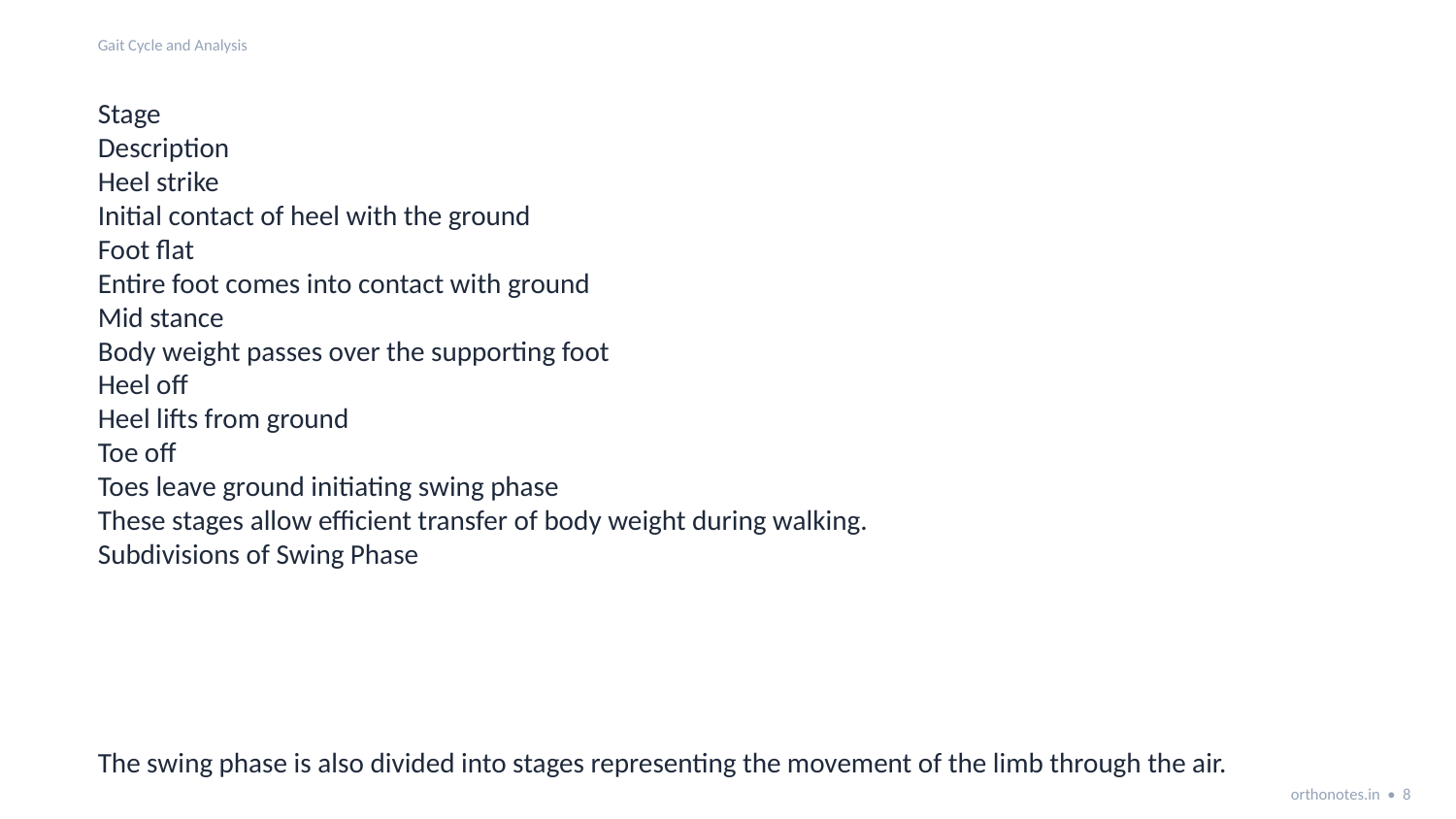

Gait Cycle and Analysis
Stage
Description
Heel strike
Initial contact of heel with the ground
Foot flat
Entire foot comes into contact with ground
Mid stance
Body weight passes over the supporting foot
Heel off
Heel lifts from ground
Toe off
Toes leave ground initiating swing phase
These stages allow efficient transfer of body weight during walking.
Subdivisions of Swing Phase
The swing phase is also divided into stages representing the movement of the limb through the air.
orthonotes.in  •  8